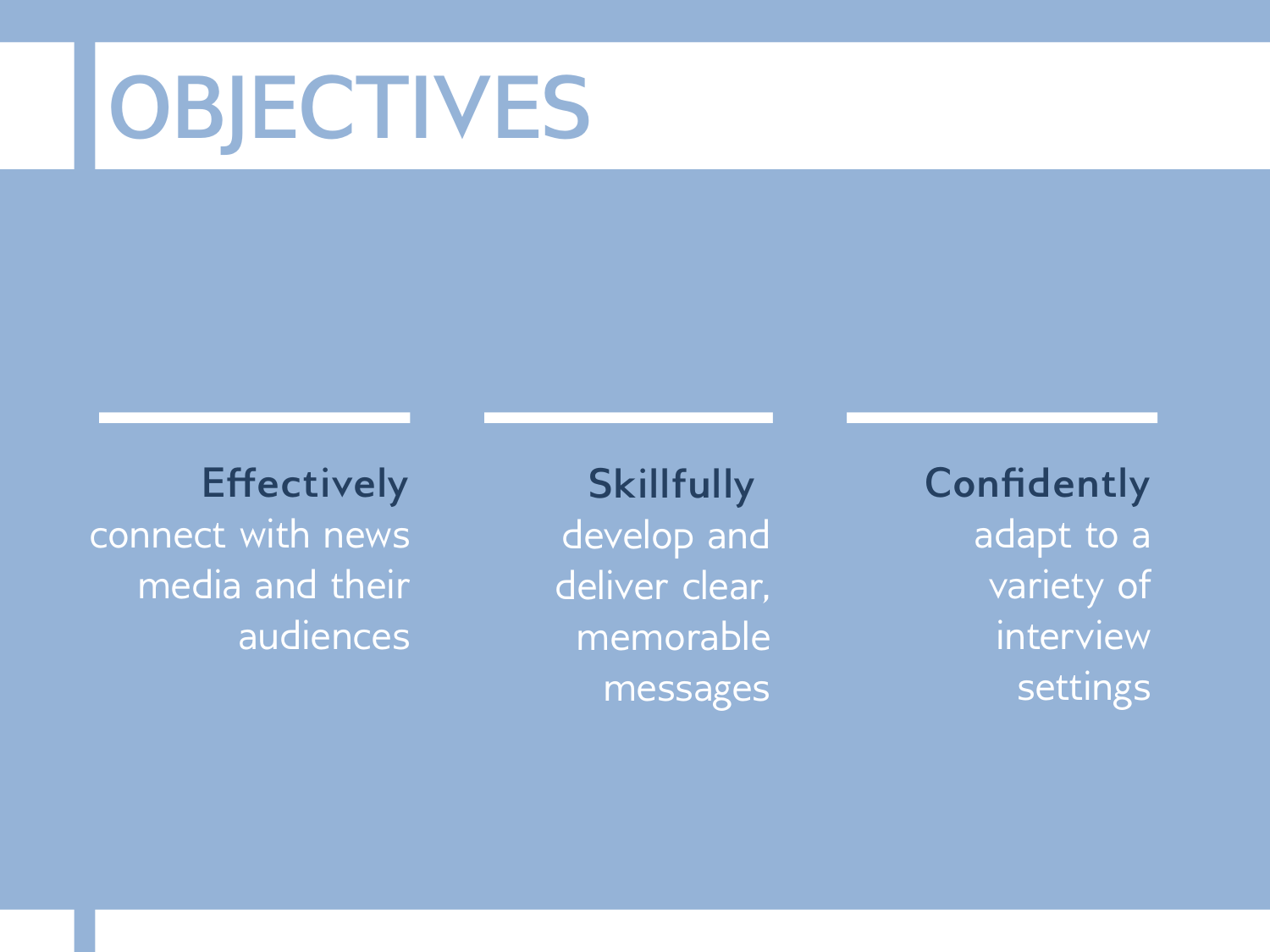

OBJECTIVES

Effectively connect with news media and their audiences
Confidently adapt to a variety of interview settings
Skillfully
develop and deliver clear, memorable messages